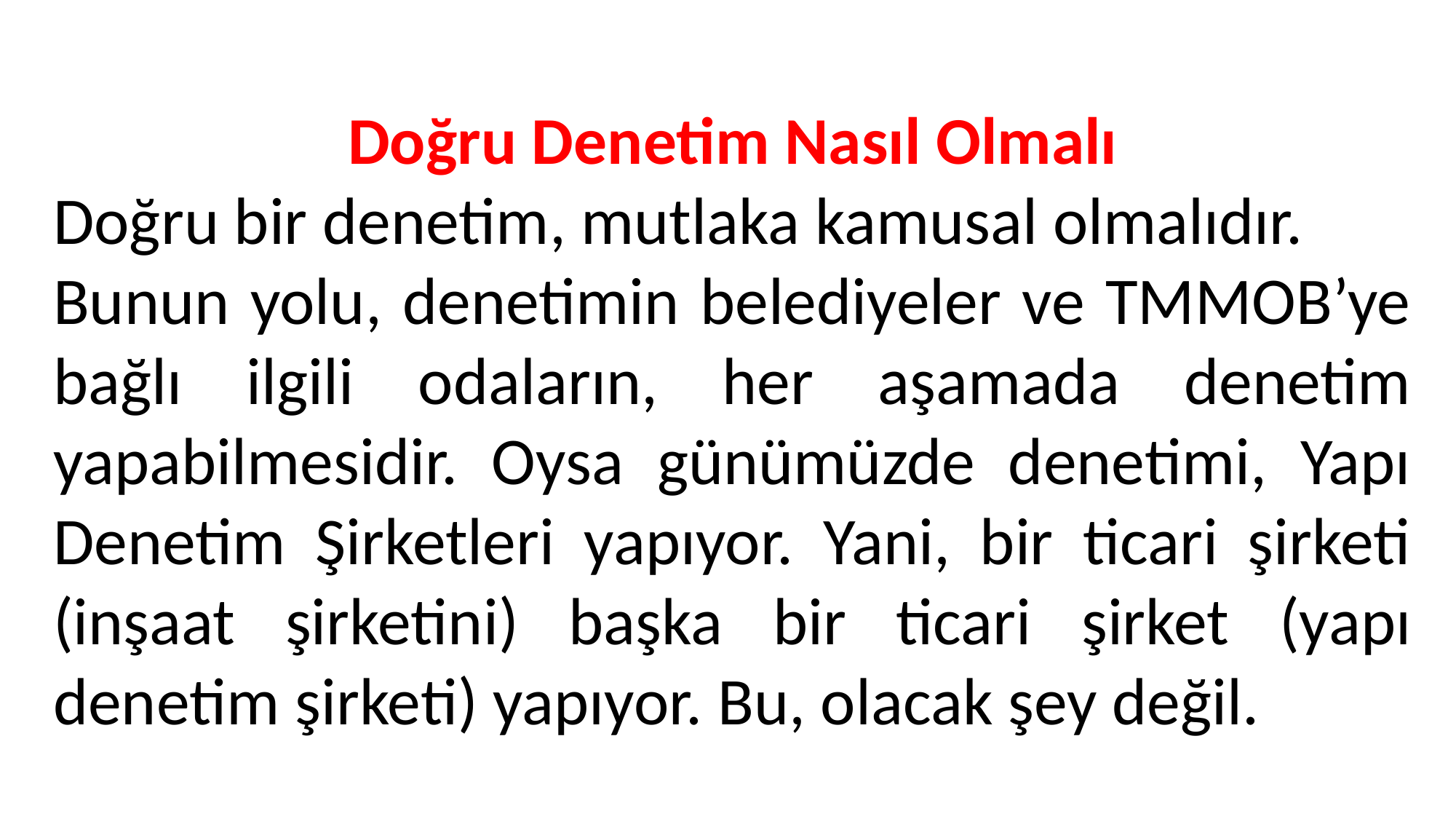

Doğru Denetim Nasıl Olmalı
Doğru bir denetim, mutlaka kamusal olmalıdır.
Bunun yolu, denetimin belediyeler ve TMMOB’ye bağlı ilgili odaların, her aşamada denetim yapabilmesidir. Oysa günümüzde denetimi, Yapı Denetim Şirketleri yapıyor. Yani, bir ticari şirketi (inşaat şirketini) başka bir ticari şirket (yapı denetim şirketi) yapıyor. Bu, olacak şey değil.